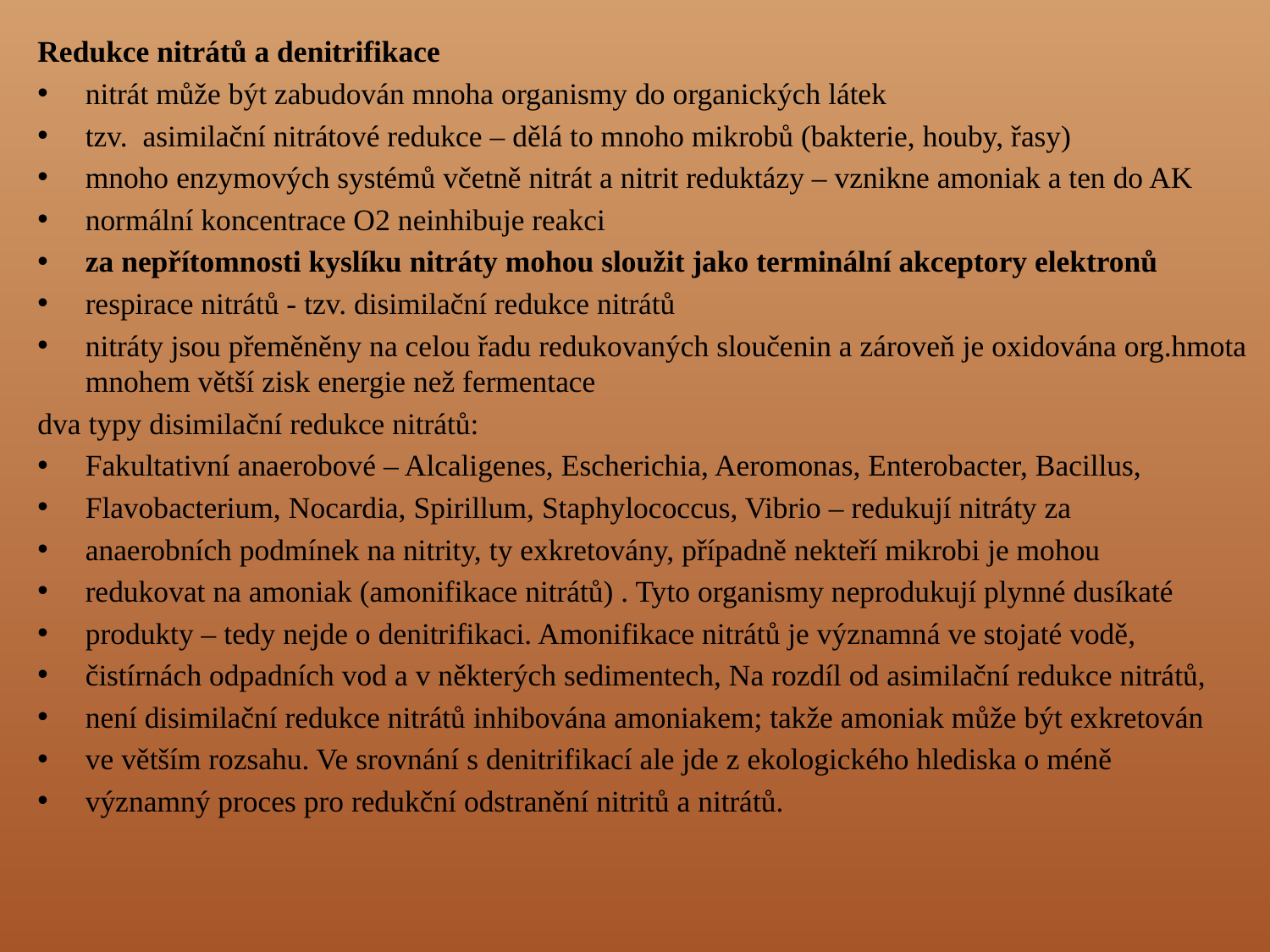

Redukce nitrátů a denitrifikace
nitrát může být zabudován mnoha organismy do organických látek
tzv.  asimilační nitrátové redukce – dělá to mnoho mikrobů (bakterie, houby, řasy)
mnoho enzymových systémů včetně nitrát a nitrit reduktázy – vznikne amoniak a ten do AK
normální koncentrace O2 neinhibuje reakci
za nepřítomnosti kyslíku nitráty mohou sloužit jako terminální akceptory elektronů
respirace nitrátů - tzv. disimilační redukce nitrátů
nitráty jsou přeměněny na celou řadu redukovaných sloučenin a zároveň je oxidována org.hmota mnohem větší zisk energie než fermentace
dva typy disimilační redukce nitrátů:
Fakultativní anaerobové – Alcaligenes, Escherichia, Aeromonas, Enterobacter, Bacillus,
Flavobacterium, Nocardia, Spirillum, Staphylococcus, Vibrio – redukují nitráty za
anaerobních podmínek na nitrity, ty exkretovány, případně nekteří mikrobi je mohou
redukovat na amoniak (amonifikace nitrátů) . Tyto organismy neprodukují plynné dusíkaté
produkty – tedy nejde o denitrifikaci. Amonifikace nitrátů je významná ve stojaté vodě,
čistírnách odpadních vod a v některých sedimentech, Na rozdíl od asimilační redukce nitrátů,
není disimilační redukce nitrátů inhibována amoniakem; takže amoniak může být exkretován
ve větším rozsahu. Ve srovnání s denitrifikací ale jde z ekologického hlediska o méně
významný proces pro redukční odstranění nitritů a nitrátů.